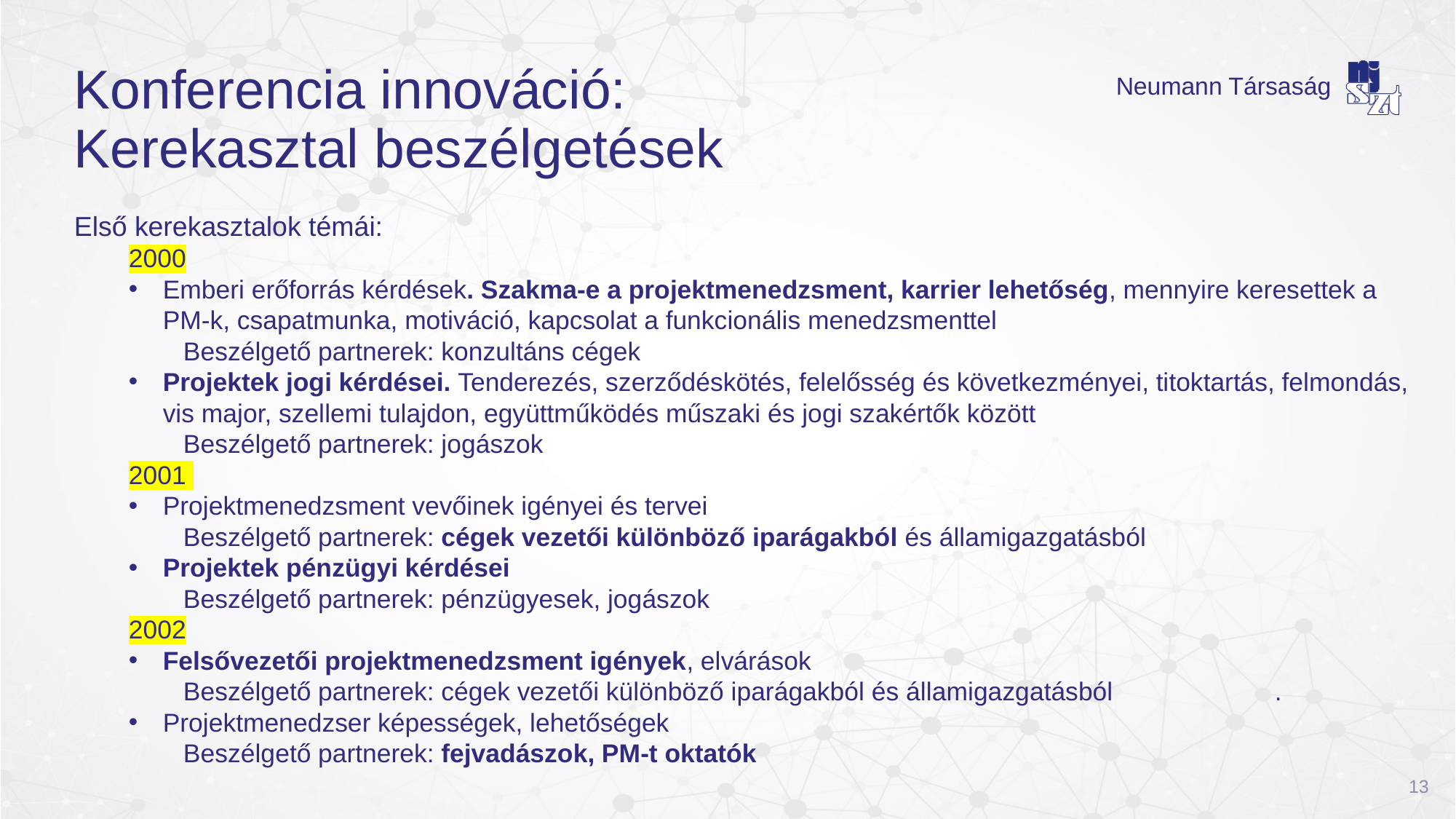

# Konferencia innováció: Kerekasztal beszélgetések
Első kerekasztalok témái:
2000
Emberi erőforrás kérdések. Szakma-e a projektmenedzsment, karrier lehetőség, mennyire keresettek a PM-k, csapatmunka, motiváció, kapcsolat a funkcionális menedzsmenttel
Beszélgető partnerek: konzultáns cégek
Projektek jogi kérdései. Tenderezés, szerződéskötés, felelősség és következményei, titoktartás, felmondás, vis major, szellemi tulajdon, együttműködés műszaki és jogi szakértők között
Beszélgető partnerek: jogászok
2001
Projektmenedzsment vevőinek igényei és tervei
Beszélgető partnerek: cégek vezetői különböző iparágakból és államigazgatásból
Projektek pénzügyi kérdései
Beszélgető partnerek: pénzügyesek, jogászok
2002
Felsővezetői projektmenedzsment igények, elvárások
Beszélgető partnerek: cégek vezetői különböző iparágakból és államigazgatásból		.
Projektmenedzser képességek, lehetőségek
Beszélgető partnerek: fejvadászok, PM-t oktatók

13